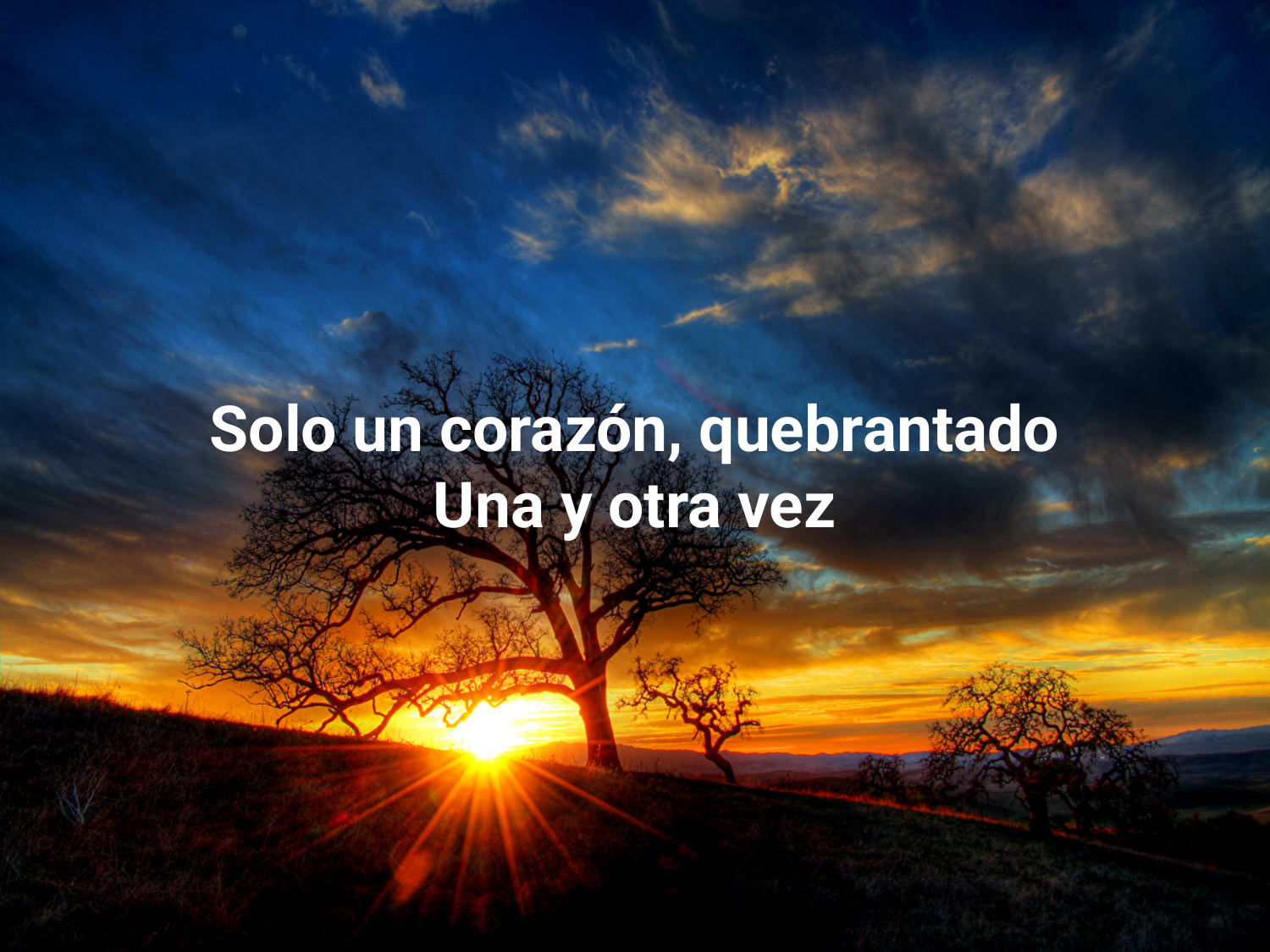

# Solo un corazón, quebrantado Una y otra vez